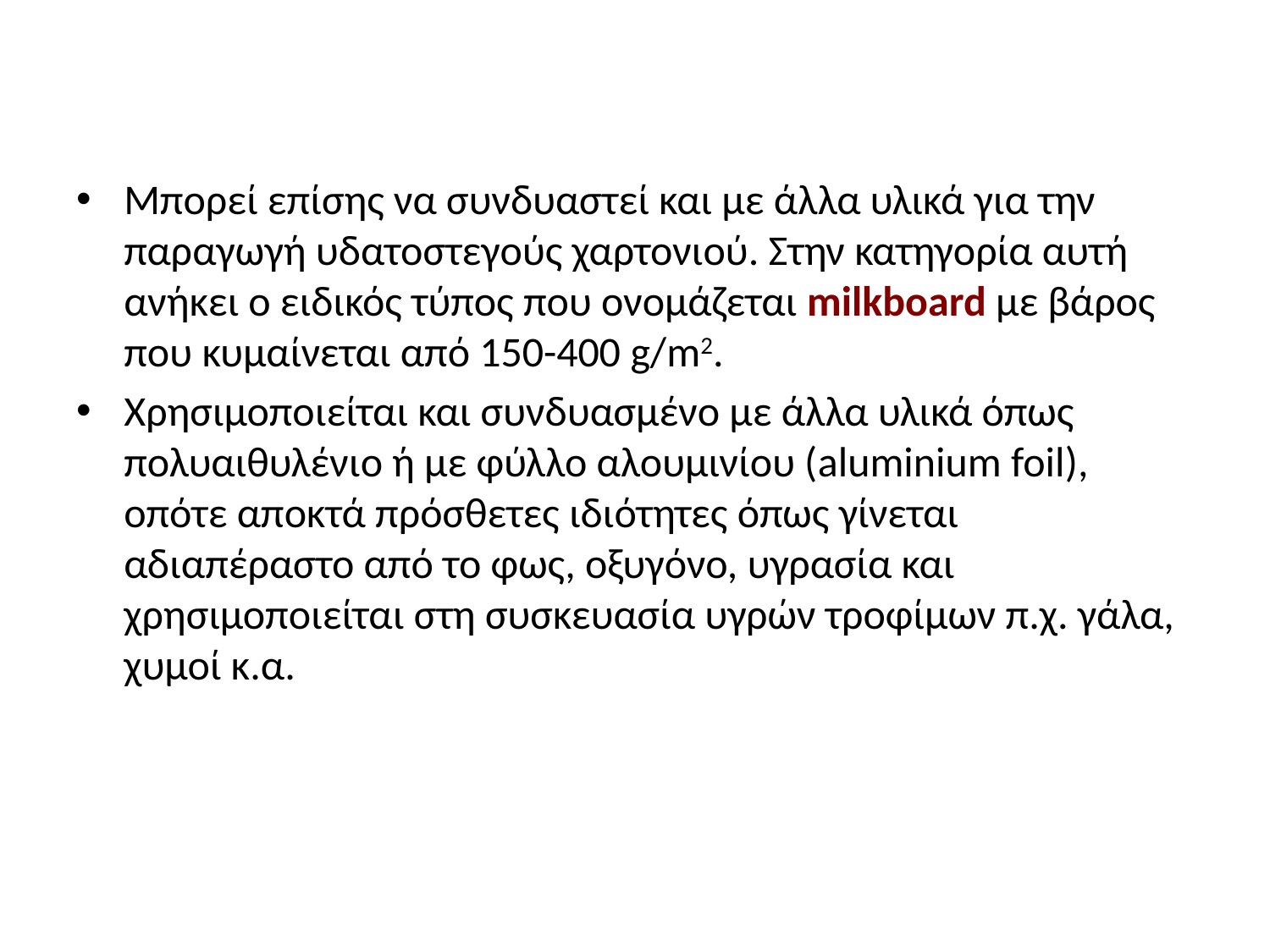

#
Μπορεί επίσης να συνδυαστεί και με άλλα υλικά για την παραγωγή υδατοστεγούς χαρτονιού. Στην κατηγορία αυτή ανήκει ο ειδικός τύπος που ονομάζεται milkboard με βάρος που κυμαίνεται από 150-400 g/m2.
Χρησιμοποιείται και συνδυασμένο με άλλα υλικά όπως πολυαιθυλένιο ή με φύλλο αλουμινίου (aluminium foil), οπότε αποκτά πρόσθετες ιδιότητες όπως γίνεται αδιαπέραστο από το φως, οξυγόνο, υγρασία και χρησιμοποιείται στη συσκευασία υγρών τροφίμων π.χ. γάλα, χυμοί κ.α.